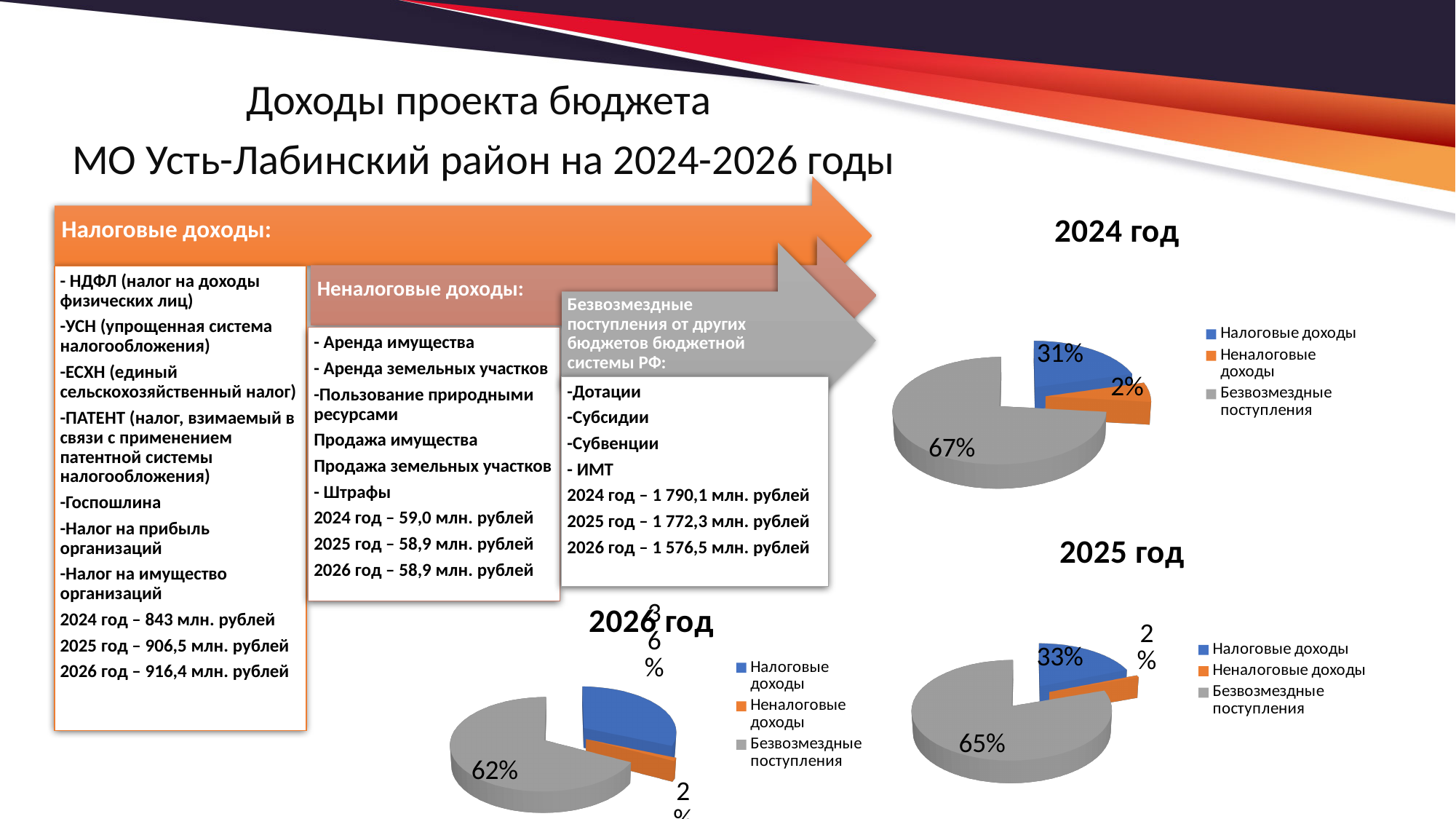

Доходы проекта бюджета
МО Усть-Лабинский район на 2024-2026 годы
Налоговые доходы:
- НДФЛ (налог на доходы физических лиц)
-УСН (упрощенная система налогообложения)
-ЕСХН (единый сельскохозяйственный налог)
-ПАТЕНТ (налог, взимаемый в связи с применением патентной системы налогообложения)
-Госпошлина
-Налог на прибыль организаций
-Налог на имущество организаций
2024 год – 843 млн. рублей
2025 год – 906,5 млн. рублей
2026 год – 916,4 млн. рублей
Неналоговые доходы:
- Аренда имущества
- Аренда земельных участков
-Пользование природными ресурсами
Продажа имущества
Продажа земельных участков
- Штрафы
2024 год – 59,0 млн. рублей
2025 год – 58,9 млн. рублей
2026 год – 58,9 млн. рублей
Безвозмездные поступления от других бюджетов бюджетной системы РФ:
-Дотации
-Субсидии
-Субвенции
- ИМТ
2024 год – 1 790,1 млн. рублей
2025 год – 1 772,3 млн. рублей
2026 год – 1 576,5 млн. рублей

[unsupported chart]

[unsupported chart]

[unsupported chart]